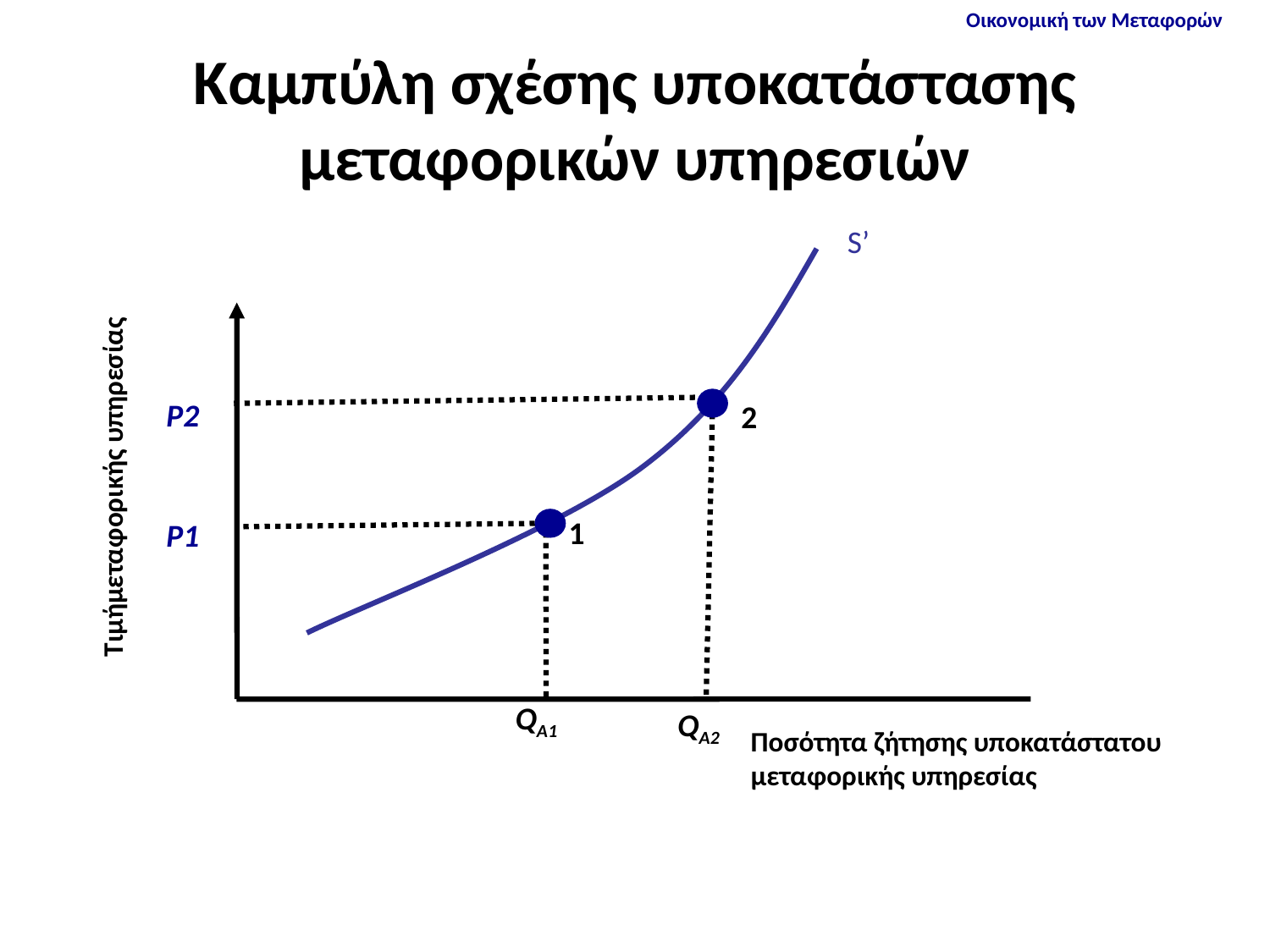

# Καμπύλη σχέσης υποκατάστασης μεταφορικών υπηρεσιών
S’

P2

2

Τιμήμεταφορικής υπηρεσίας
P1

1

QΑ1
QΑ2

Ποσότητα ζήτησης υποκατάστατου μεταφορικής υπηρεσίας